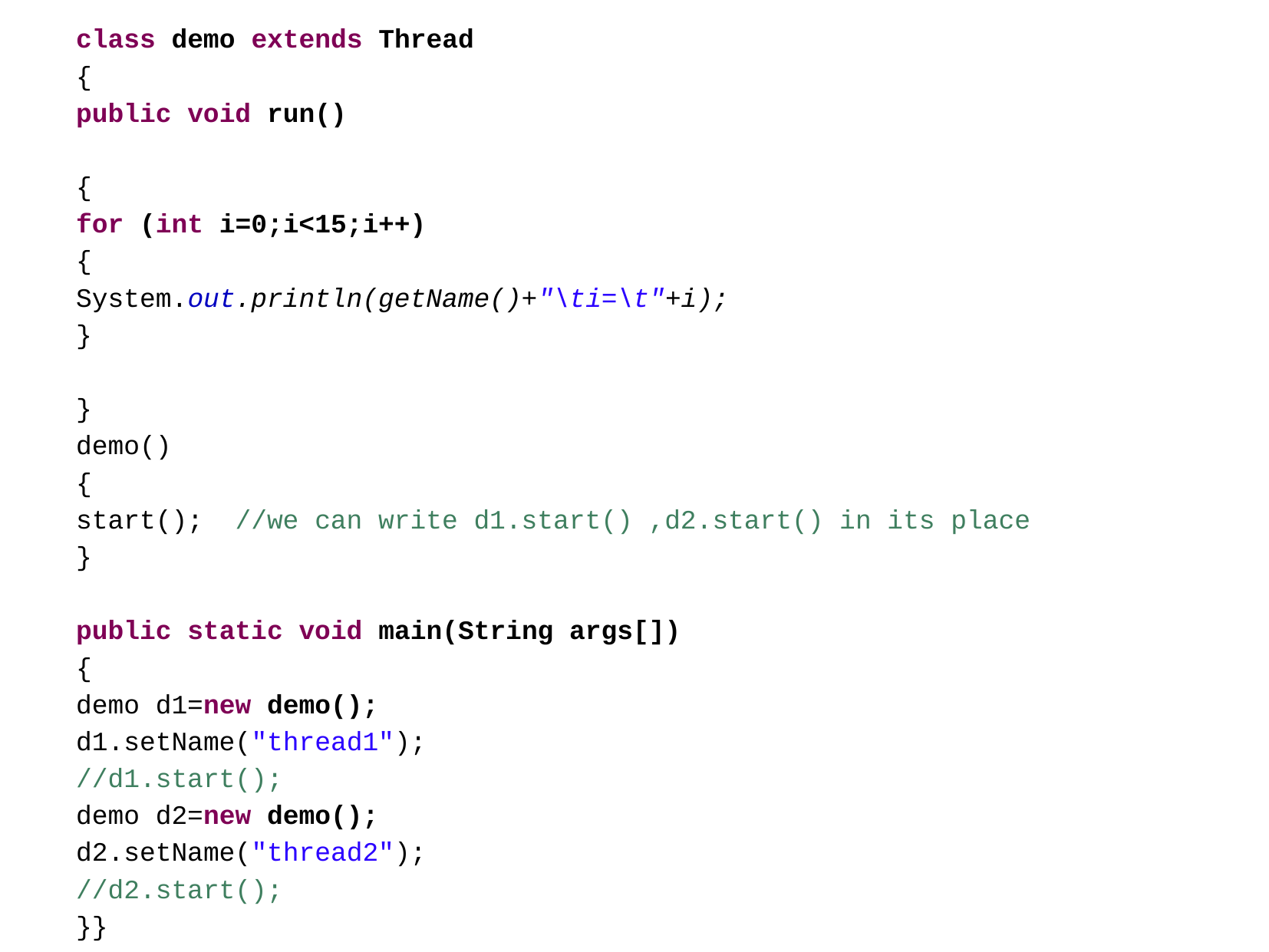

class demo extends Thread
{
public void run()

{
for (int i=0;i<15;i++)
{
System.out.println(getName()+"\ti=\t"+i);
}

}
demo()
{
start();  //we can write d1.start() ,d2.start() in its place
}

public static void main(String args[])
{
demo d1=new demo();
d1.setName("thread1");
//d1.start();
demo d2=new demo();
d2.setName("thread2");
//d2.start();
}}